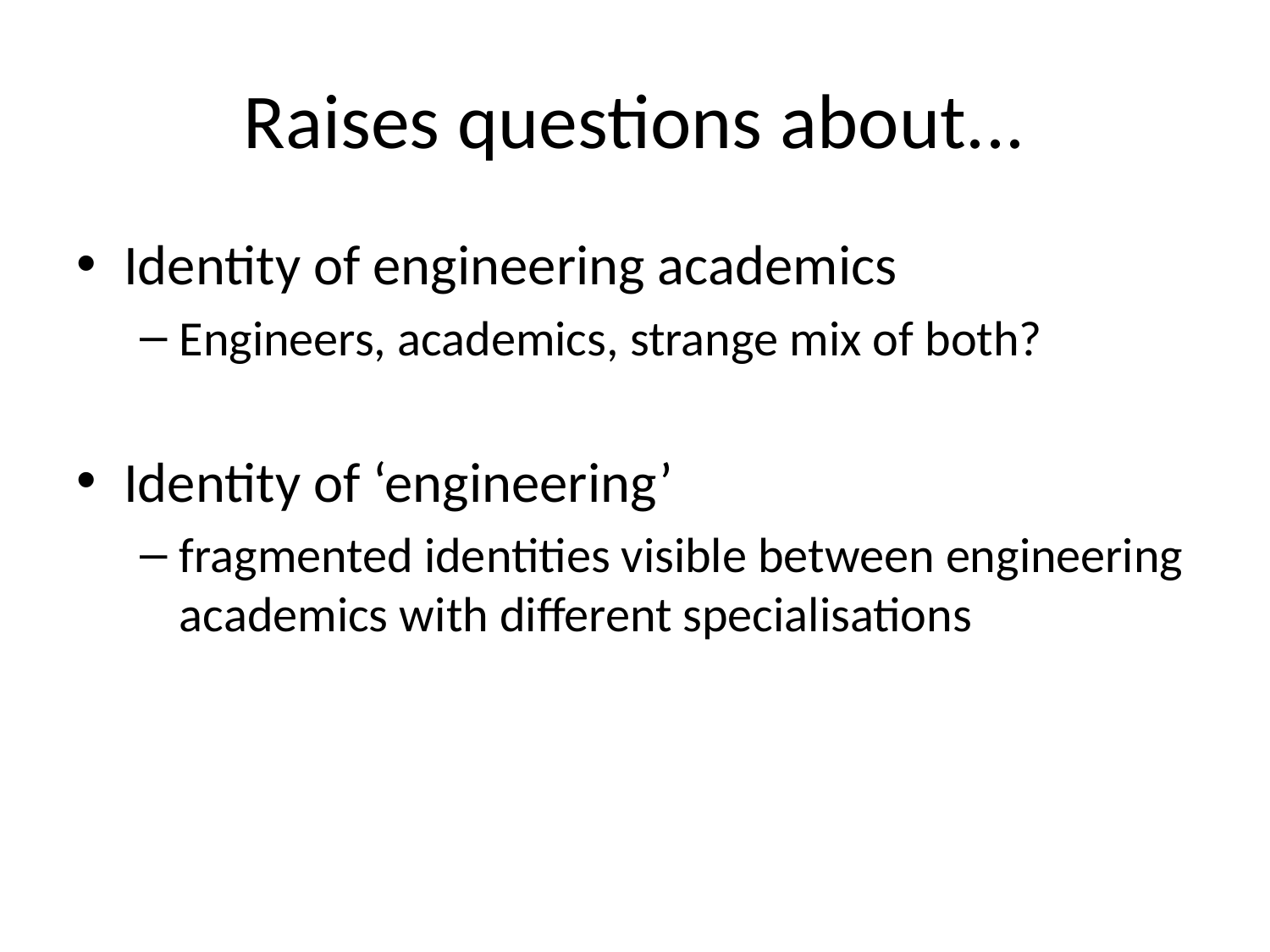

# Raises questions about...
Identity of engineering academics
Engineers, academics, strange mix of both?

Identity of ‘engineering’
fragmented identities visible between engineering academics with different specialisations